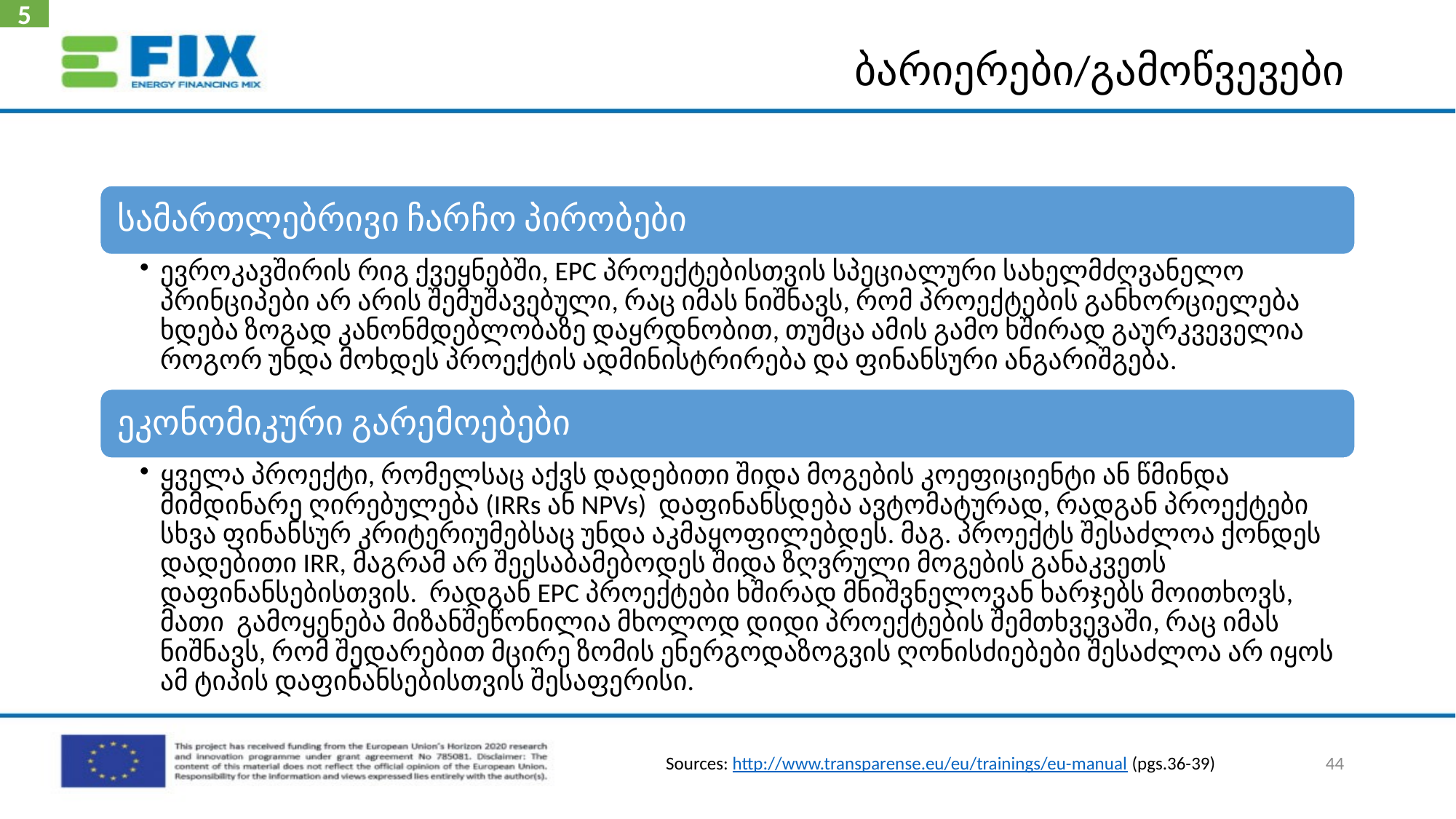

5
# ბარიერები/გამოწვევები
სამართლებრივი ჩარჩო პირობები
ევროკავშირის რიგ ქვეყნებში, EPC პროექტებისთვის სპეციალური სახელმძღვანელო პრინციპები არ არის შემუშავებული, რაც იმას ნიშნავს, რომ პროექტების განხორციელება ხდება ზოგად კანონმდებლობაზე დაყრდნობით, თუმცა ამის გამო ხშირად გაურკვეველია როგორ უნდა მოხდეს პროექტის ადმინისტრირება და ფინანსური ანგარიშგება.
ეკონომიკური გარემოებები
ყველა პროექტი, რომელსაც აქვს დადებითი შიდა მოგების კოეფიციენტი ან წმინდა მიმდინარე ღირებულება (IRRs ან NPVs)  დაფინანსდება ავტომატურად, რადგან პროექტები სხვა ფინანსურ კრიტერიუმებსაც უნდა აკმაყოფილებდეს. მაგ. პროექტს შესაძლოა ქონდეს დადებითი IRR, მაგრამ არ შეესაბამებოდეს შიდა ზღვრული მოგების განაკვეთს დაფინანსებისთვის.  რადგან EPC პროექტები ხშირად მნიშვნელოვან ხარჯებს მოითხოვს, მათი  გამოყენება მიზანშეწონილია მხოლოდ დიდი პროექტების შემთხვევაში, რაც იმას ნიშნავს, რომ შედარებით მცირე ზომის ენერგოდაზოგვის ღონისძიებები შესაძლოა არ იყოს ამ ტიპის დაფინანსებისთვის შესაფერისი.
44
Sources: http://www.transparense.eu/eu/trainings/eu-manual (pgs.36-39)